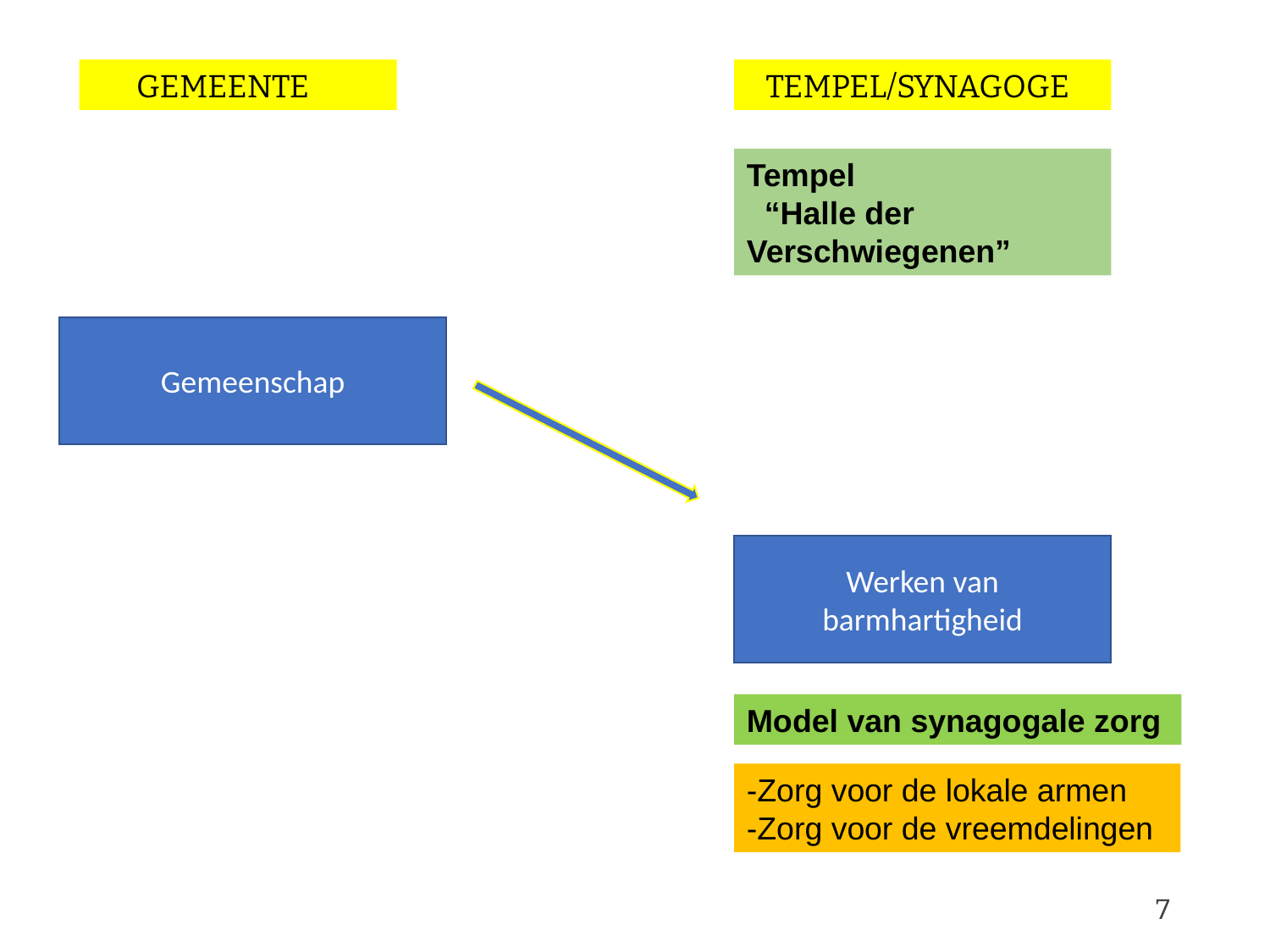

GEMEENTE
   TEMPEL/SYNAGOGE
Tempel
  “Halle der     Verschwiegenen”
Gemeenschap

Werken van barmhartigheid
Model van synagogale zorg
-Zorg voor de lokale armen
-Zorg voor de vreemdelingen
7